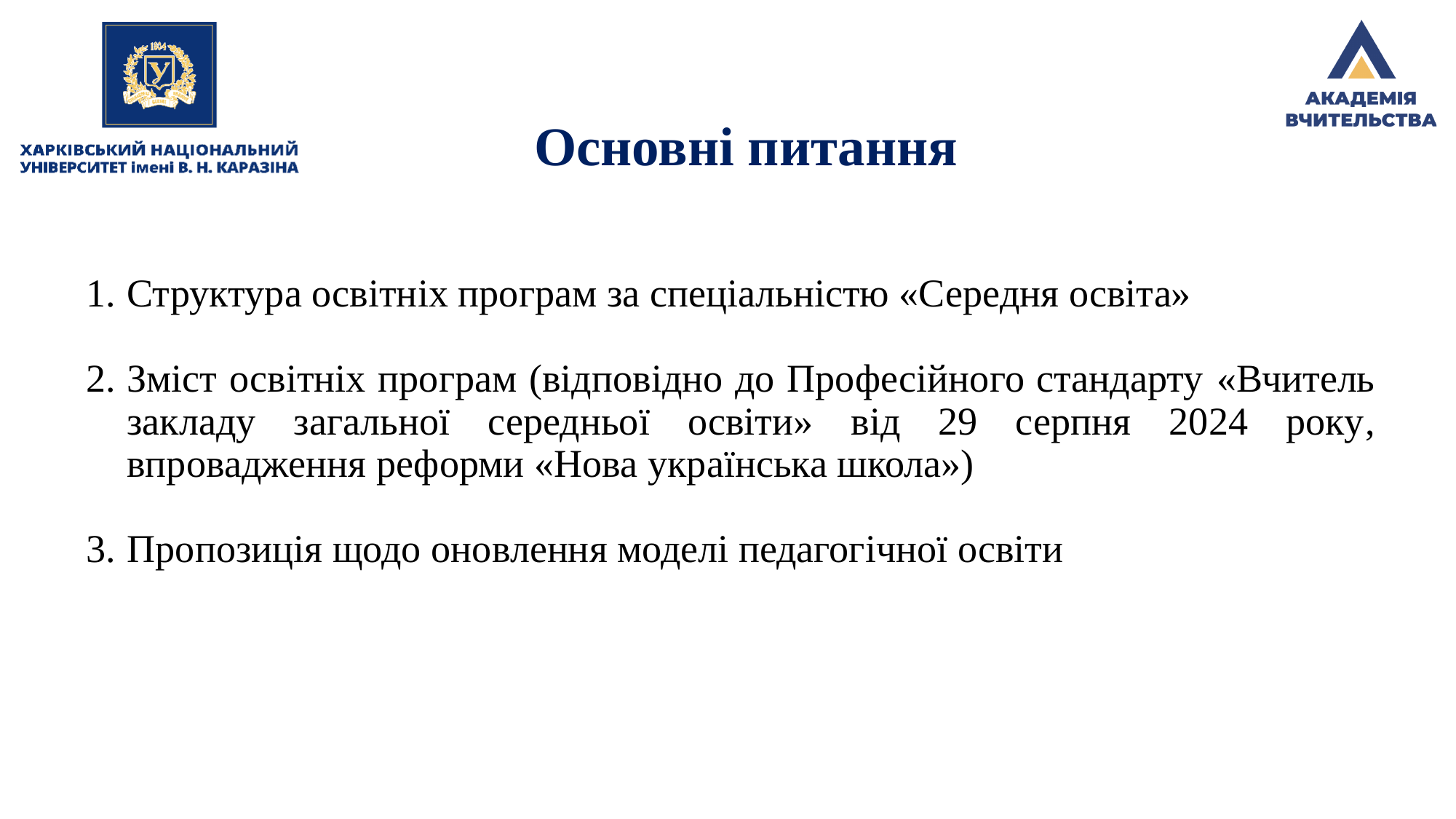

# Основні питання
Структура освітніх програм за спеціальністю «Середня освіта»

Зміст освітніх програм (відповідно до Професійного стандарту «Вчитель закладу загальної середньої освіти» від 29 серпня 2024 року, впровадження реформи «Нова українська школа»)

Пропозиція щодо оновлення моделі педагогічної освіти